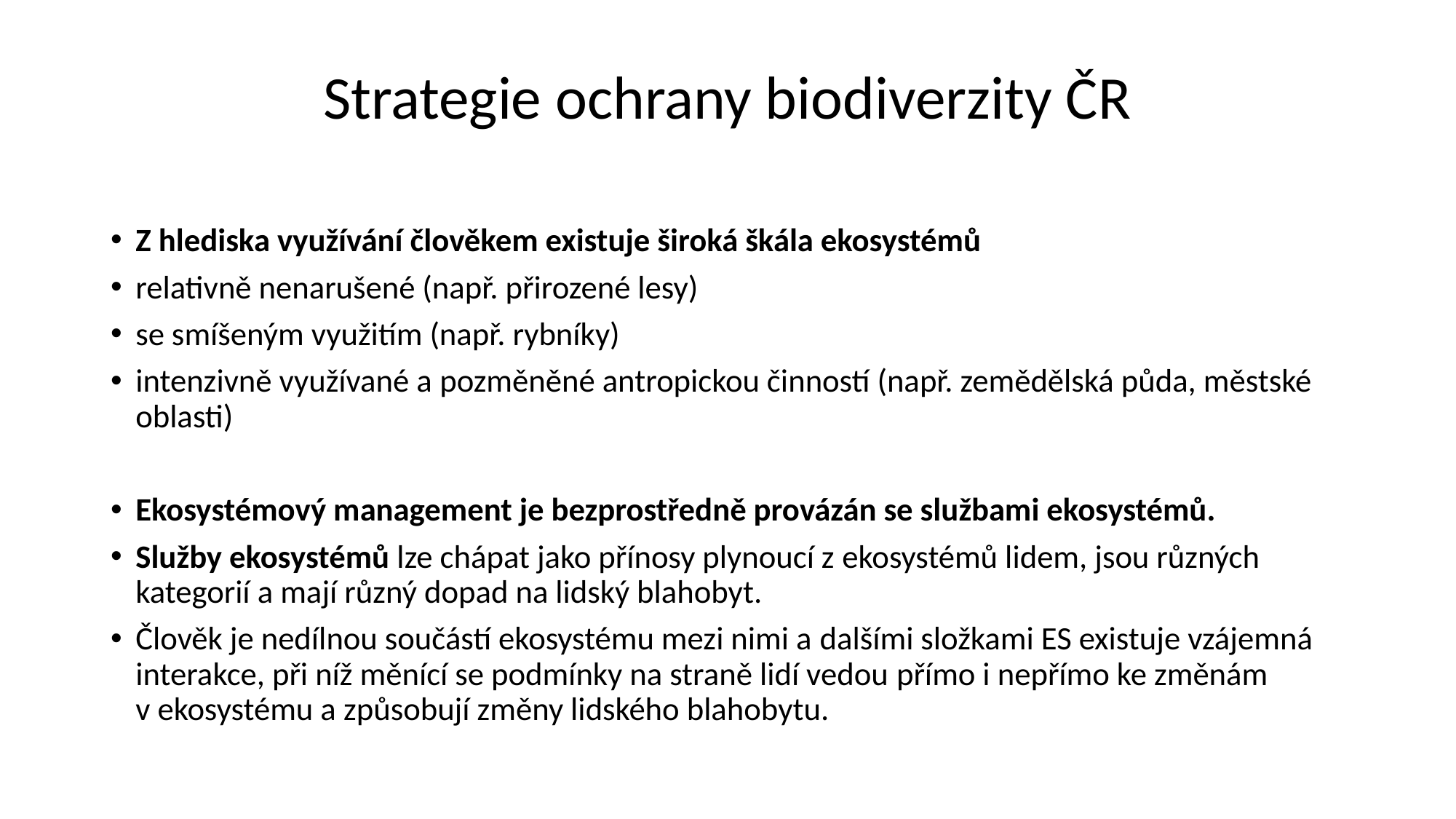

# Strategie ochrany biodiverzity ČR
Z hlediska využívání člověkem existuje široká škála ekosystémů
relativně nenarušené (např. přirozené lesy)
se smíšeným využitím (např. rybníky)
intenzivně využívané a pozměněné antropickou činností (např. zemědělská půda, městské oblasti)

Ekosystémový management je bezprostředně provázán se službami ekosystémů.
Služby ekosystémů lze chápat jako přínosy plynoucí z ekosystémů lidem, jsou různých kategorií a mají různý dopad na lidský blahobyt.
Člověk je nedílnou součástí ekosystému mezi nimi a dalšími složkami ES existuje vzájemná interakce, při níž měnící se podmínky na straně lidí vedou přímo i nepřímo ke změnám v ekosystému a způsobují změny lidského blahobytu.